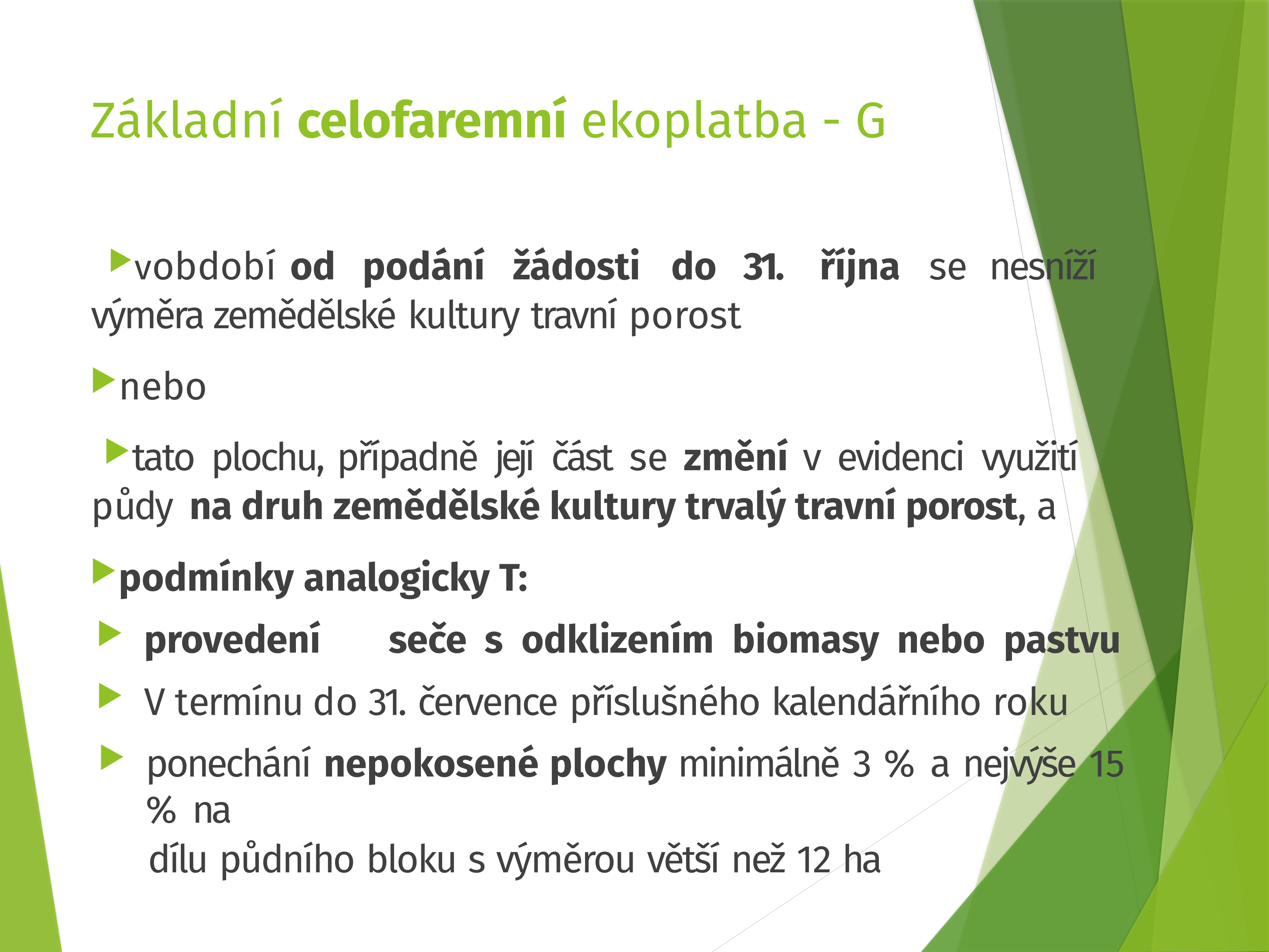

# Základní celofaremní ekoplatba - G
v	období	od	podání	žádosti	do	31.	října	se	nesníží	výměra zemědělské kultury travní porost
nebo
tato plochu, případně její část se změní v evidenci využití     	půdy na druh zemědělské kultury trvalý travní porost, a
podmínky analogicky T:
provedení	seče	s	odklizením	biomasy	nebo	pastvu
V termínu do 31. července příslušného kalendářního roku
ponechání nepokosené plochy minimálně 3 % a nejvýše 15 % na
	dílu půdního bloku s výměrou větší než 12 ha